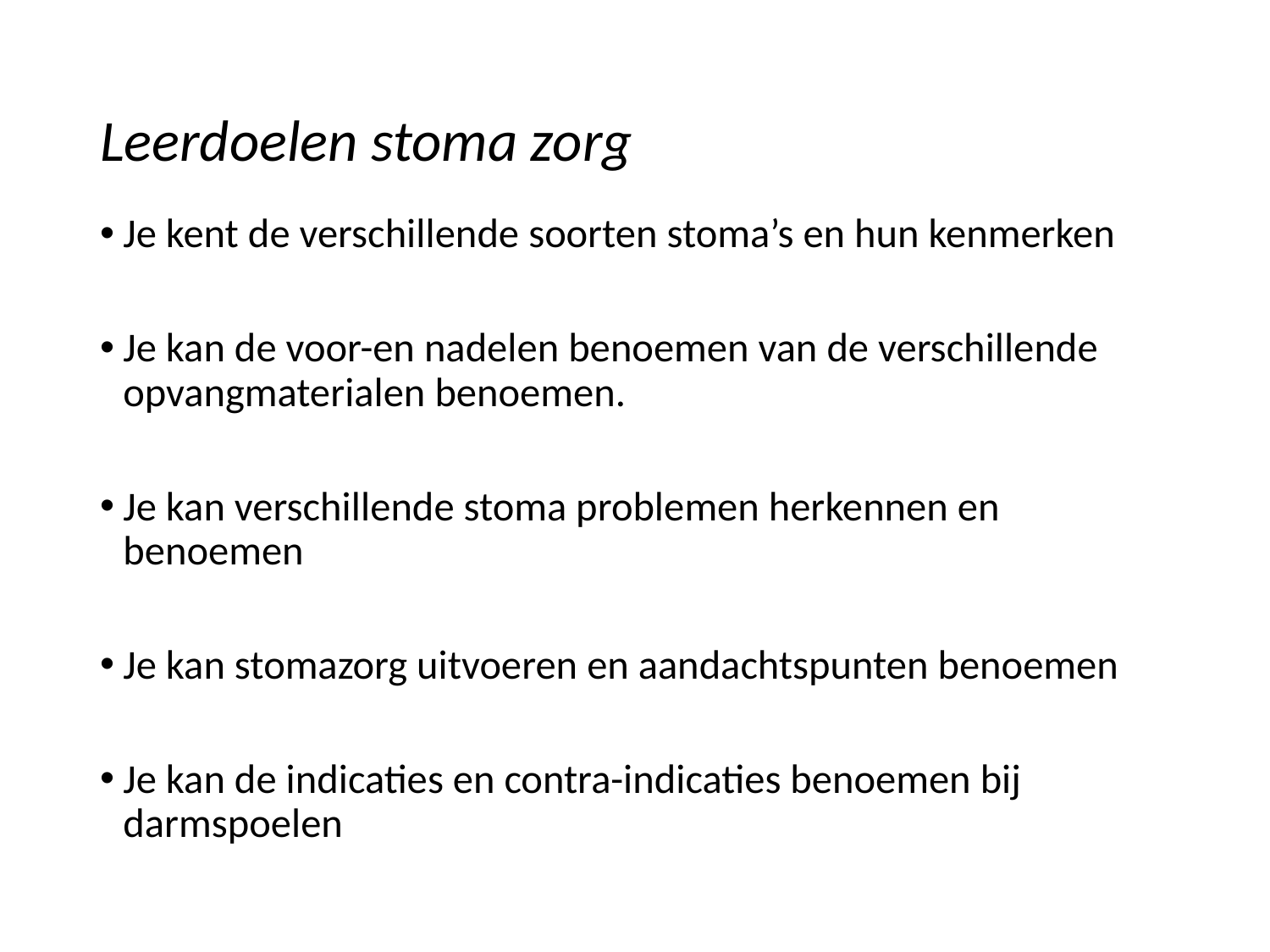

# Leerdoelen stoma zorg
Je kent de verschillende soorten stoma’s en hun kenmerken

Je kan de voor-en nadelen benoemen van de verschillende opvangmaterialen benoemen.

Je kan verschillende stoma problemen herkennen en benoemen

Je kan stomazorg uitvoeren en aandachtspunten benoemen

Je kan de indicaties en contra-indicaties benoemen bij darmspoelen